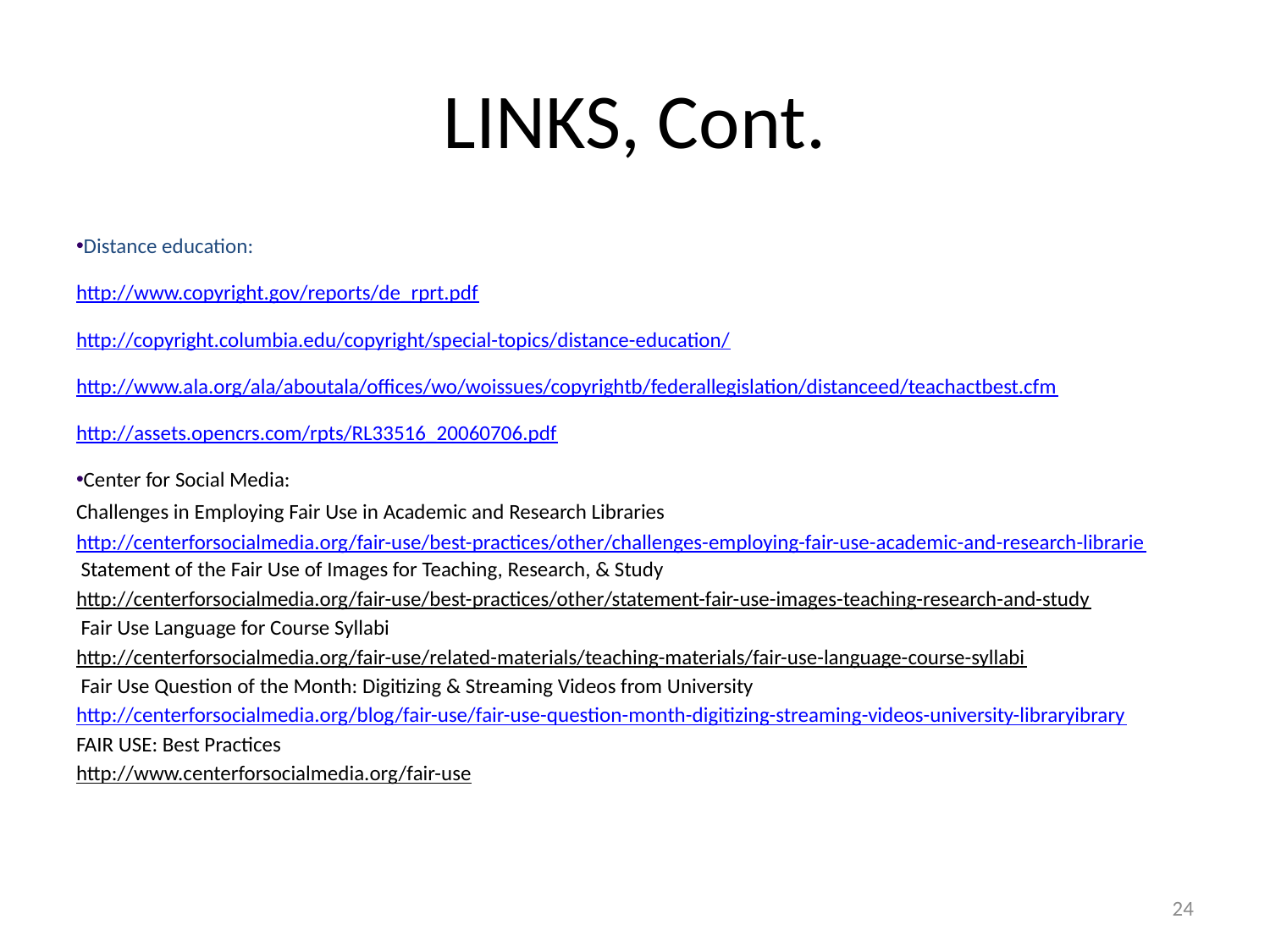

# LINKS, Cont.
Distance education:
http://www.copyright.gov/reports/de_rprt.pdf
http://copyright.columbia.edu/copyright/special-topics/distance-education/
http://www.ala.org/ala/aboutala/offices/wo/woissues/copyrightb/federallegislation/distanceed/teachactbest.cfm
http://assets.opencrs.com/rpts/RL33516_20060706.pdf
Center for Social Media:
Challenges in Employing Fair Use in Academic and Research Libraries
http://centerforsocialmedia.org/fair-use/best-practices/other/challenges-employing-fair-use-academic-and-research-librarie
 Statement of the Fair Use of Images for Teaching, Research, & Study
http://centerforsocialmedia.org/fair-use/best-practices/other/statement-fair-use-images-teaching-research-and-study
 Fair Use Language for Course Syllabi
http://centerforsocialmedia.org/fair-use/related-materials/teaching-materials/fair-use-language-course-syllabi
 Fair Use Question of the Month: Digitizing & Streaming Videos from University http://centerforsocialmedia.org/blog/fair-use/fair-use-question-month-digitizing-streaming-videos-university-libraryibrary
FAIR USE: Best Practices
http://www.centerforsocialmedia.org/fair-use

24